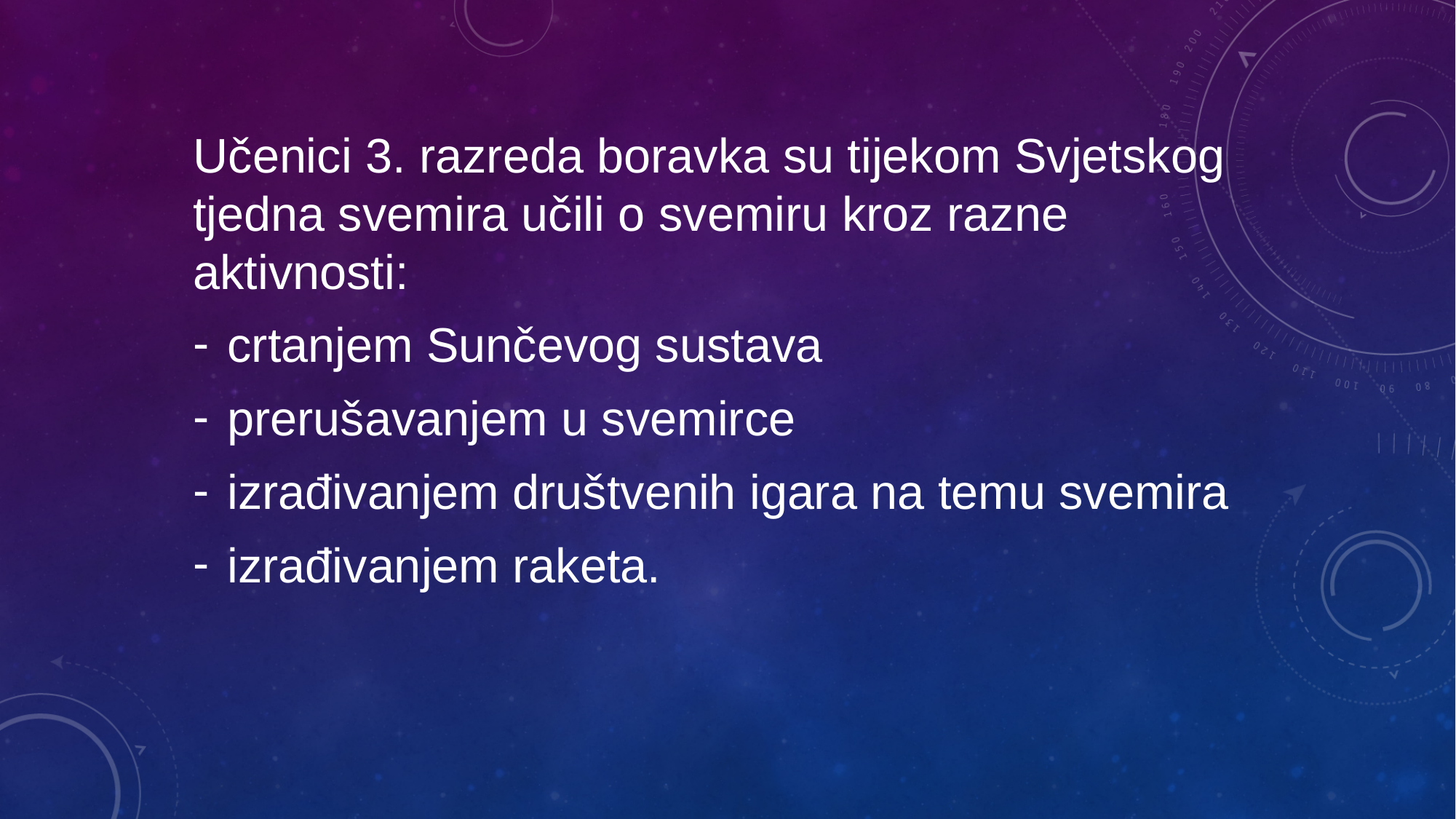

Učenici 3. razreda boravka su tijekom Svjetskog tjedna svemira učili o svemiru kroz razne aktivnosti:
crtanjem Sunčevog sustava
prerušavanjem u svemirce
izrađivanjem društvenih igara na temu svemira
izrađivanjem raketa.